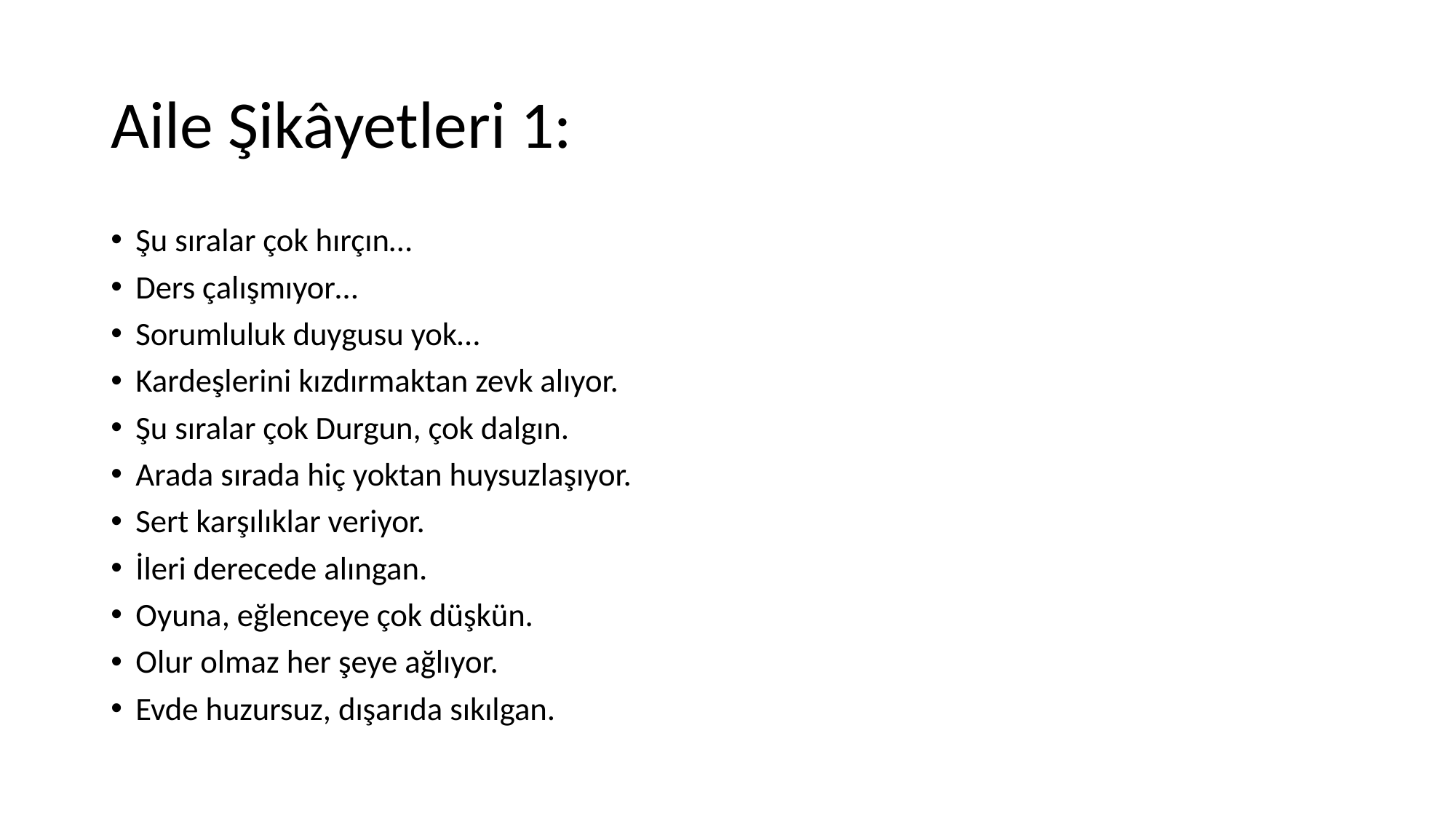

# Aile Şikâyetleri 1:
Şu sıralar çok hırçın…
Ders çalışmıyor…
Sorumluluk duygusu yok…
Kardeşlerini kızdırmaktan zevk alıyor.
Şu sıralar çok Durgun, çok dalgın.
Arada sırada hiç yoktan huysuzlaşıyor.
Sert karşılıklar veriyor.
İleri derecede alıngan.
Oyuna, eğlenceye çok düşkün.
Olur olmaz her şeye ağlıyor.
Evde huzursuz, dışarıda sıkılgan.